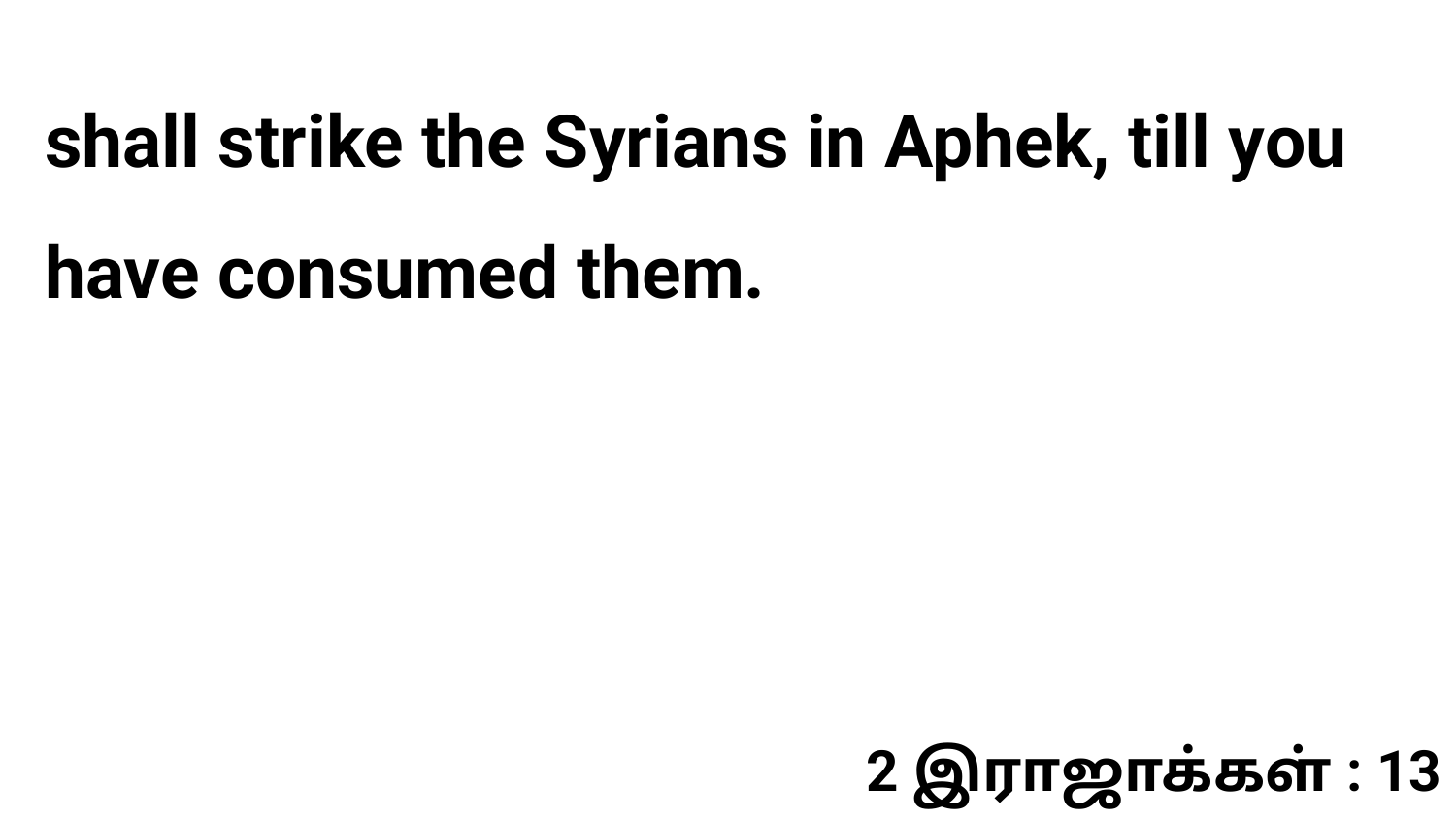

shall strike the Syrians in Aphek, till you have consumed them.
2 இராஜாக்கள் : 13